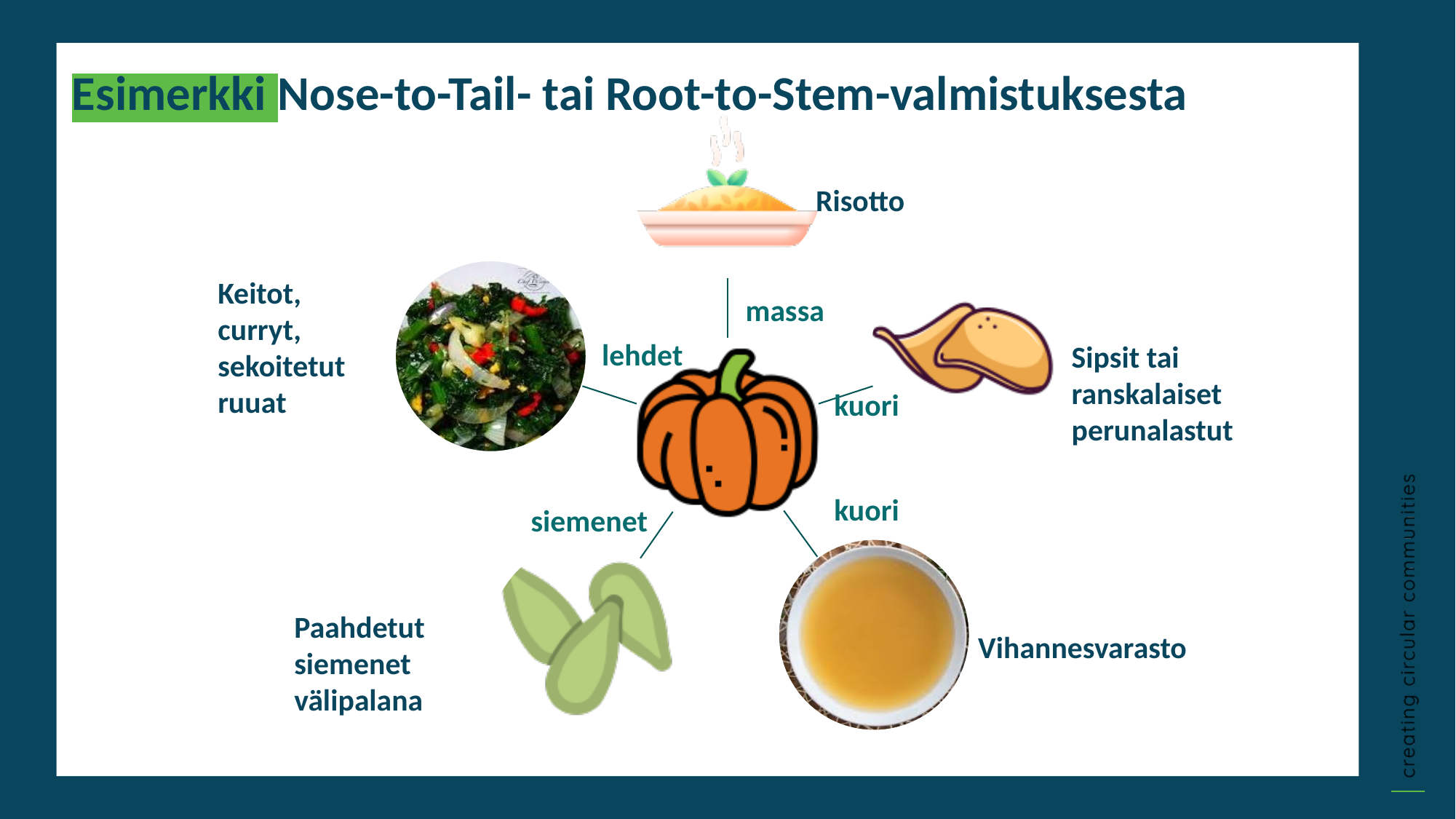

Esimerkki Nose-to-Tail- tai Root-to-Stem-valmistuksesta

Risotto
Keitot, curryt, sekoitetut ruuat
massa
lehdet
Sipsit tai ranskalaiset perunalastut
kuori
kuori
siemenet
Paahdetut siemenet välipalana
Vihannesvarasto